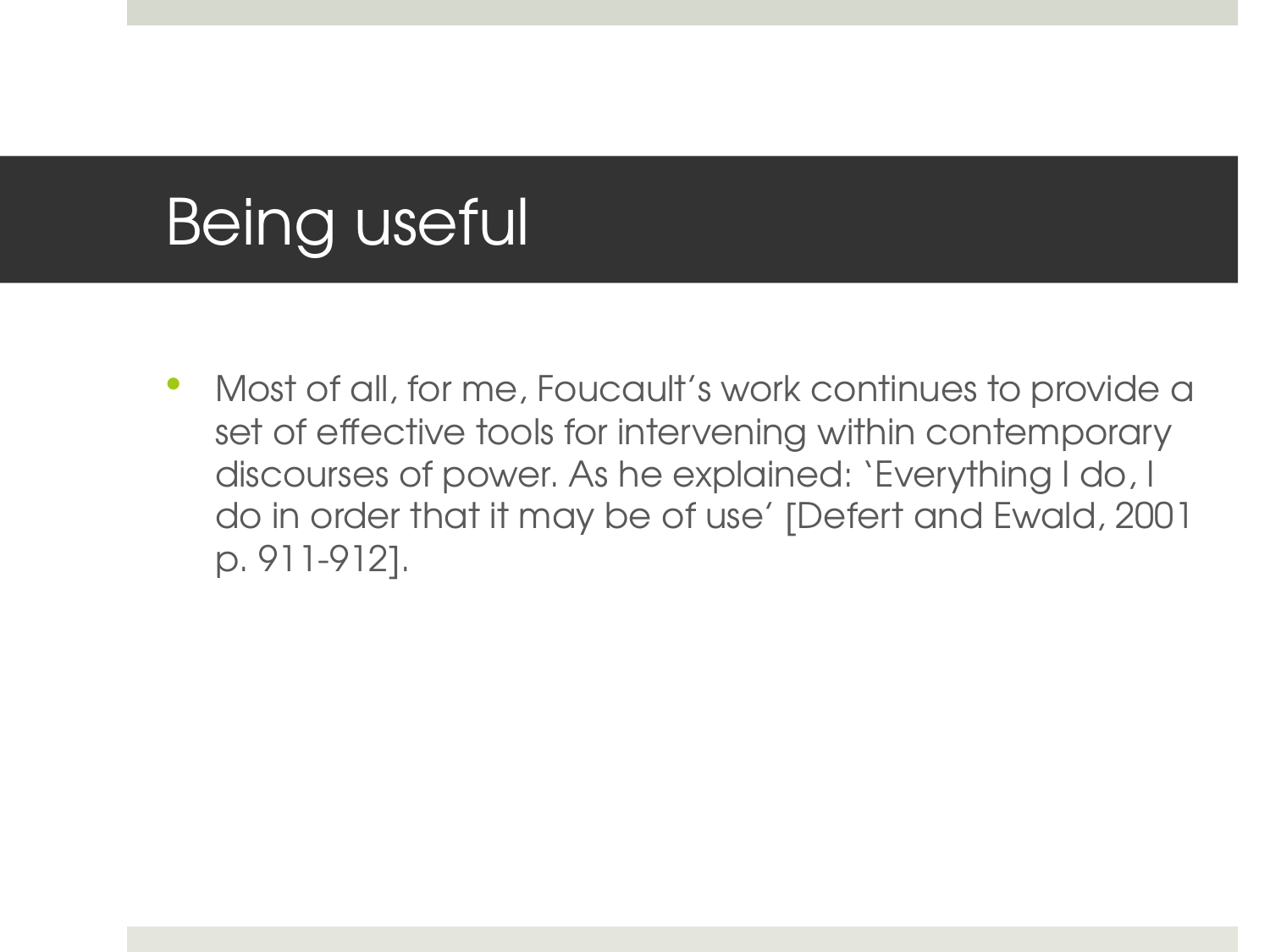

# Being useful
Most of all, for me, Foucault’s work continues to provide a set of effective tools for intervening within contemporary discourses of power. As he explained: ‘Everything I do, I do in order that it may be of use’ [Defert and Ewald, 2001 p. 911-912].